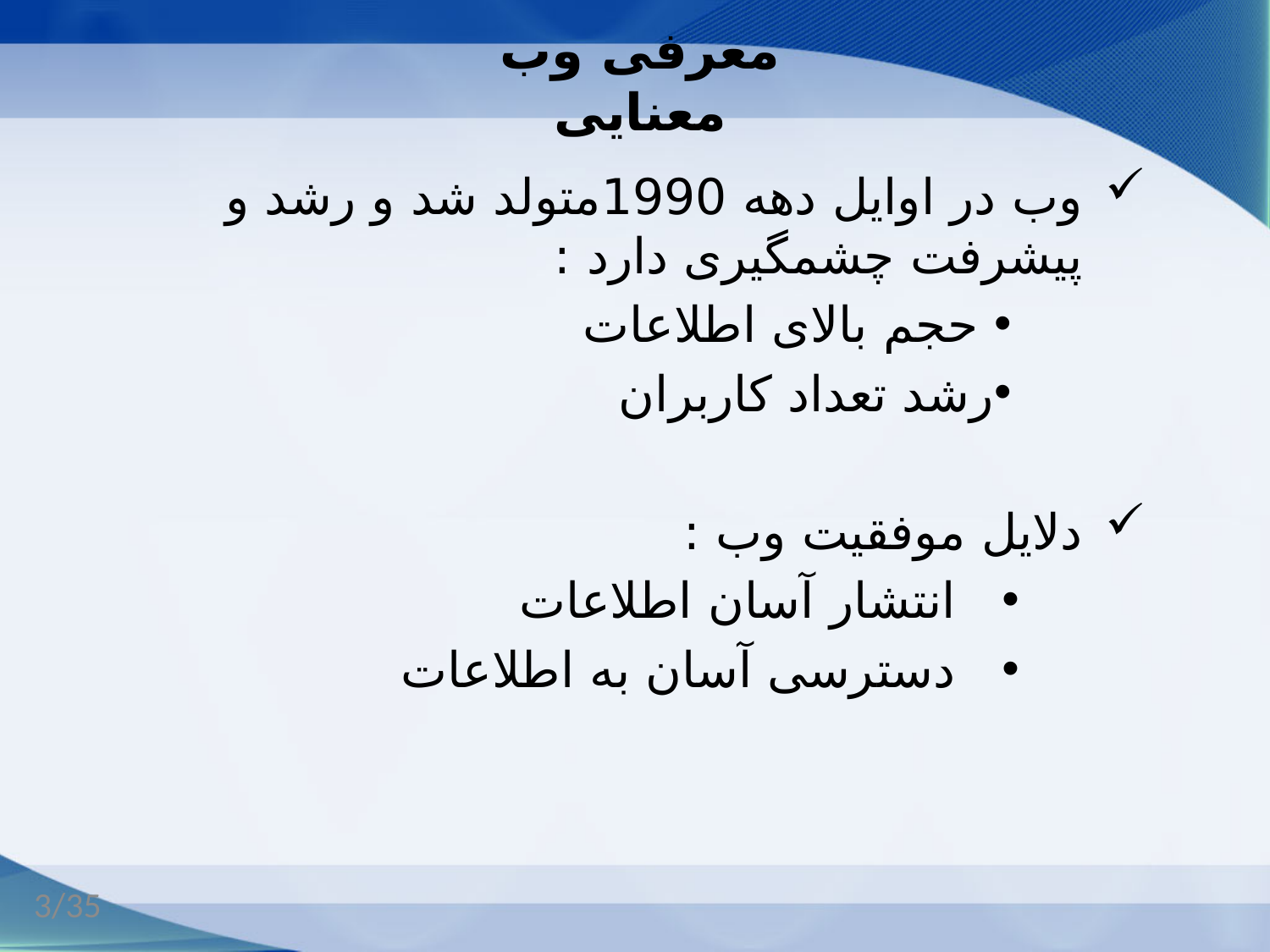

# معرفی وب معنایی
وب در اوایل دهه 1990متولد شد و رشد و پیشرفت چشمگیری دارد :
 حجم بالای اطلاعات
رشد تعداد کاربران

دلایل موفقیت وب :
انتشار آسان اطلاعات
دسترسی آسان به اطلاعات

3